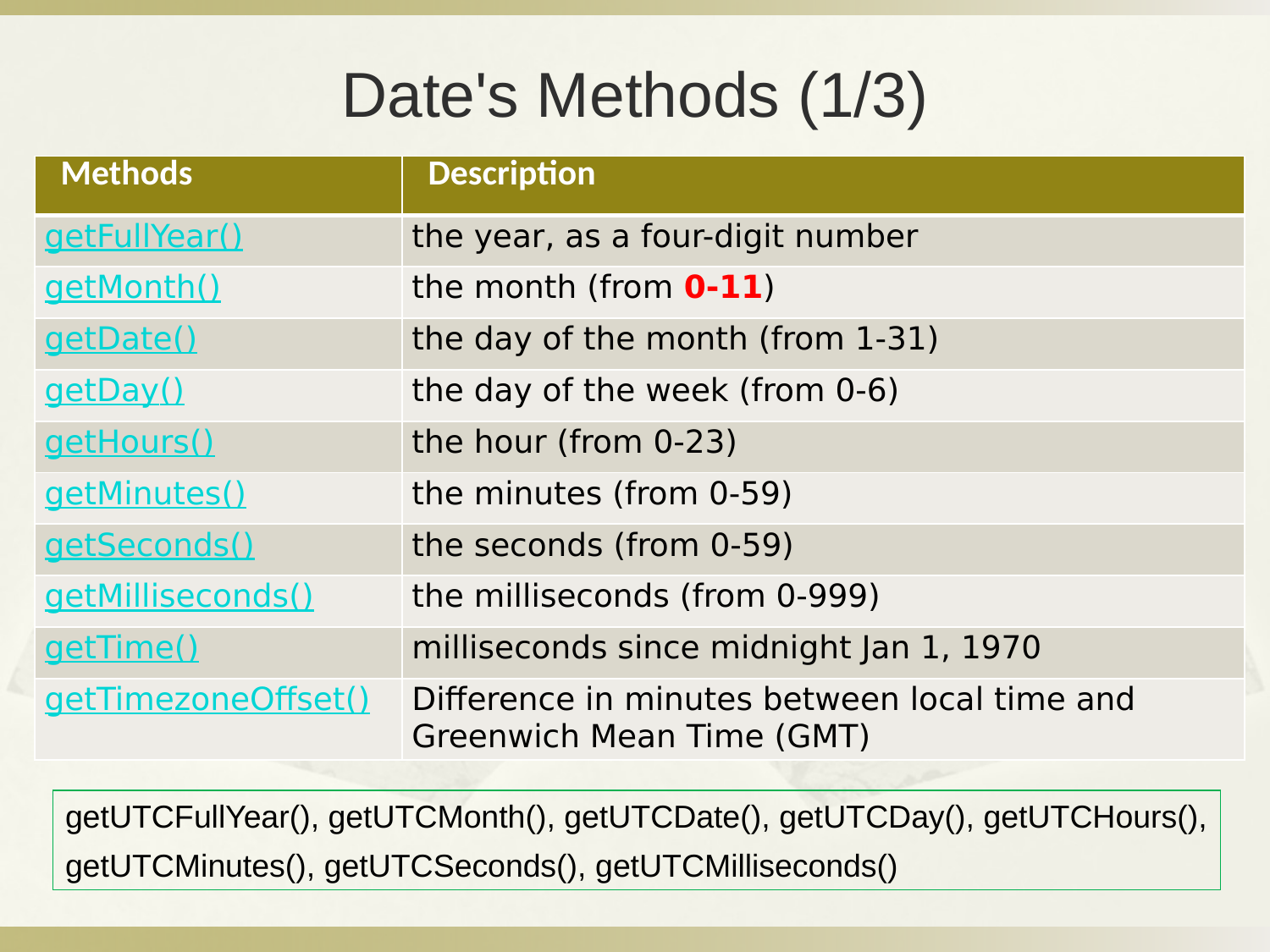

# Date's Methods (1/3)
| Methods | Description |
| --- | --- |
| getFullYear() | the year, as a four-digit number |
| getMonth() | the month (from 0-11) |
| getDate() | the day of the month (from 1-31) |
| getDay() | the day of the week (from 0-6) |
| getHours() | the hour (from 0-23) |
| getMinutes() | the minutes (from 0-59) |
| getSeconds() | the seconds (from 0-59) |
| getMilliseconds() | the milliseconds (from 0-999) |
| getTime() | milliseconds since midnight Jan 1, 1970 |
| getTimezoneOffset() | Difference in minutes between local time and Greenwich Mean Time (GMT) |
getUTCFullYear(), getUTCMonth(), getUTCDate(), getUTCDay(), getUTCHours(),
getUTCMinutes(), getUTCSeconds(), getUTCMilliseconds()